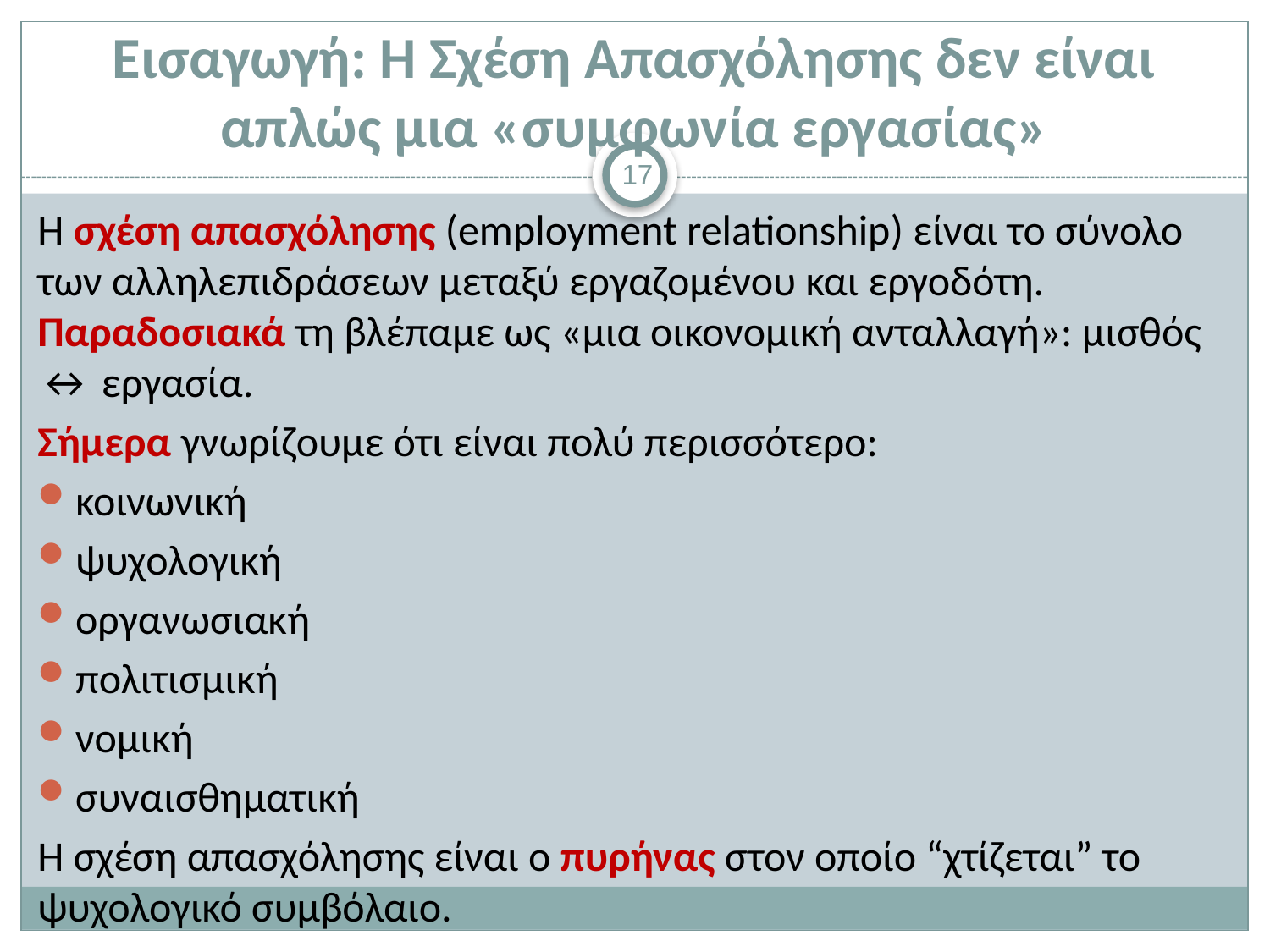

# Εισαγωγή: Η Σχέση Απασχόλησης δεν είναι απλώς μια «συμφωνία εργασίας»
17
Η σχέση απασχόλησης (employment relationship) είναι το σύνολο των αλληλεπιδράσεων μεταξύ εργαζομένου και εργοδότη.
Παραδοσιακά τη βλέπαμε ως «μια οικονομική ανταλλαγή»: μισθός ↔ εργασία.
Σήμερα γνωρίζουμε ότι είναι πολύ περισσότερο:
κοινωνική
ψυχολογική
οργανωσιακή
πολιτισμική
νομική
συναισθηματική
Η σχέση απασχόλησης είναι ο πυρήνας στον οποίο “χτίζεται” το ψυχολογικό συμβόλαιο.